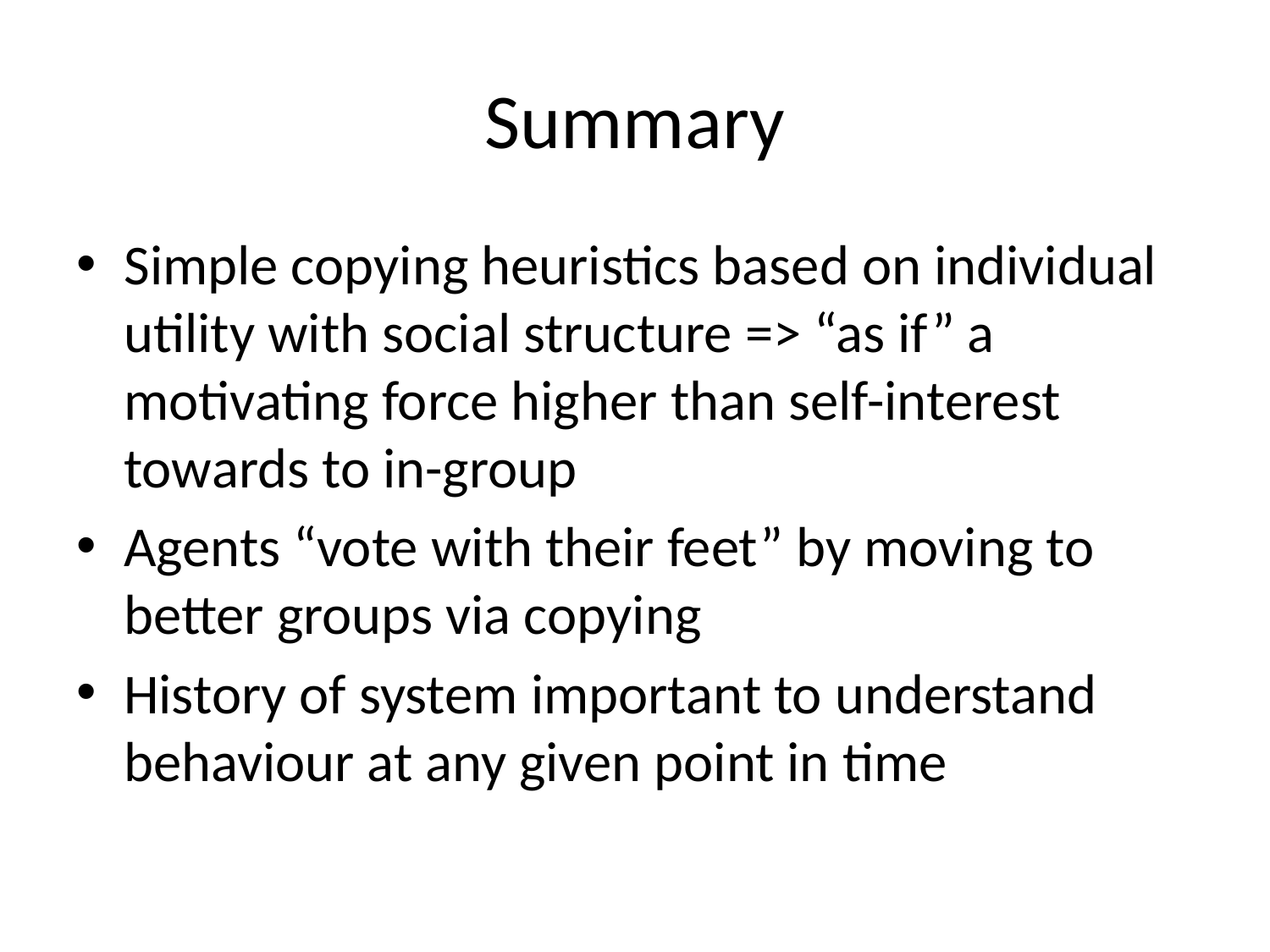

# Summary
Simple copying heuristics based on individual utility with social structure => “as if” a motivating force higher than self-interest towards to in-group
Agents “vote with their feet” by moving to better groups via copying
History of system important to understand behaviour at any given point in time